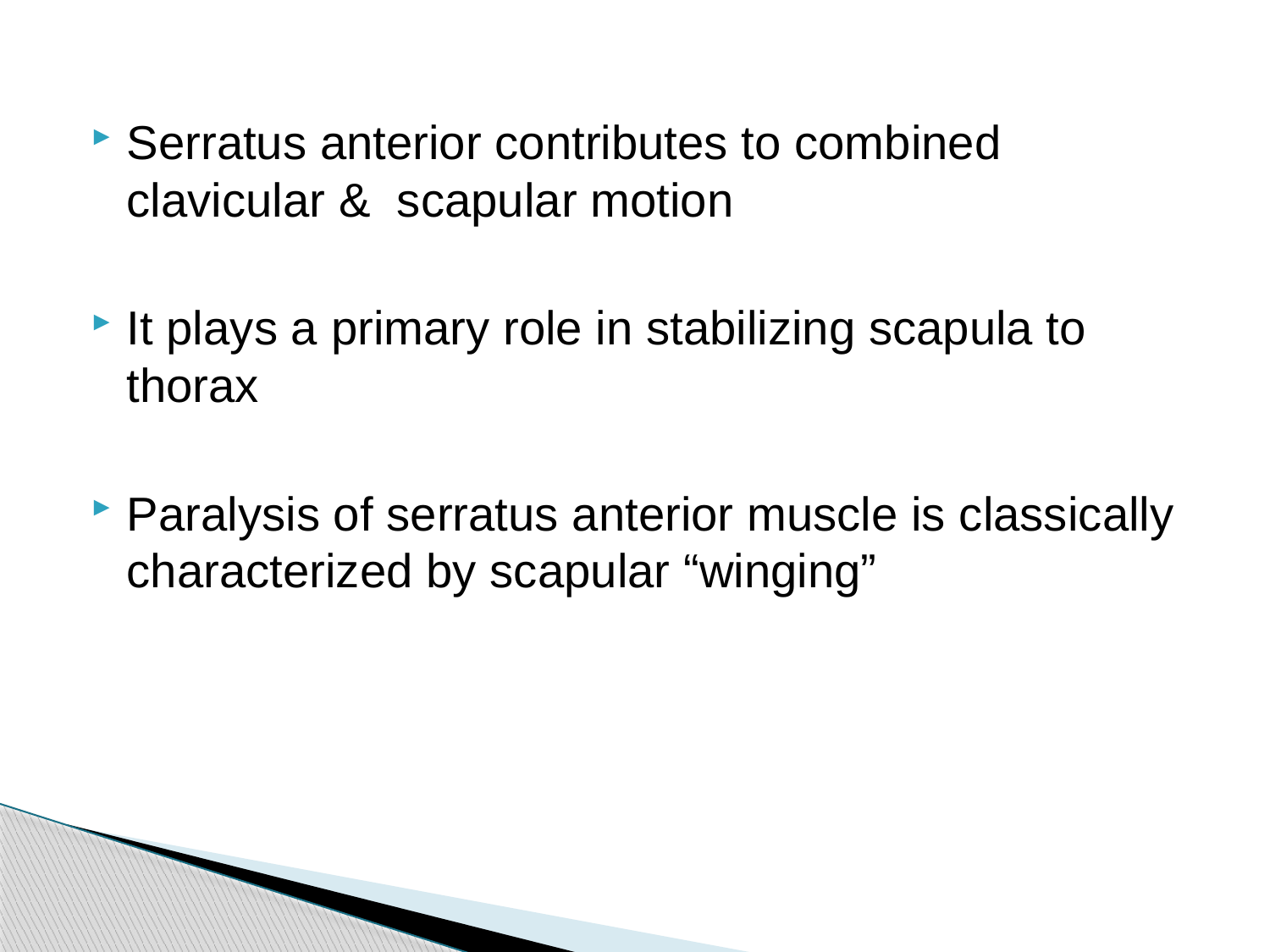

Serratus anterior contributes to combined clavicular &  scapular motion

It plays a primary role in stabilizing scapula to thorax

Paralysis of serratus anterior muscle is classically characterized by scapular “winging”